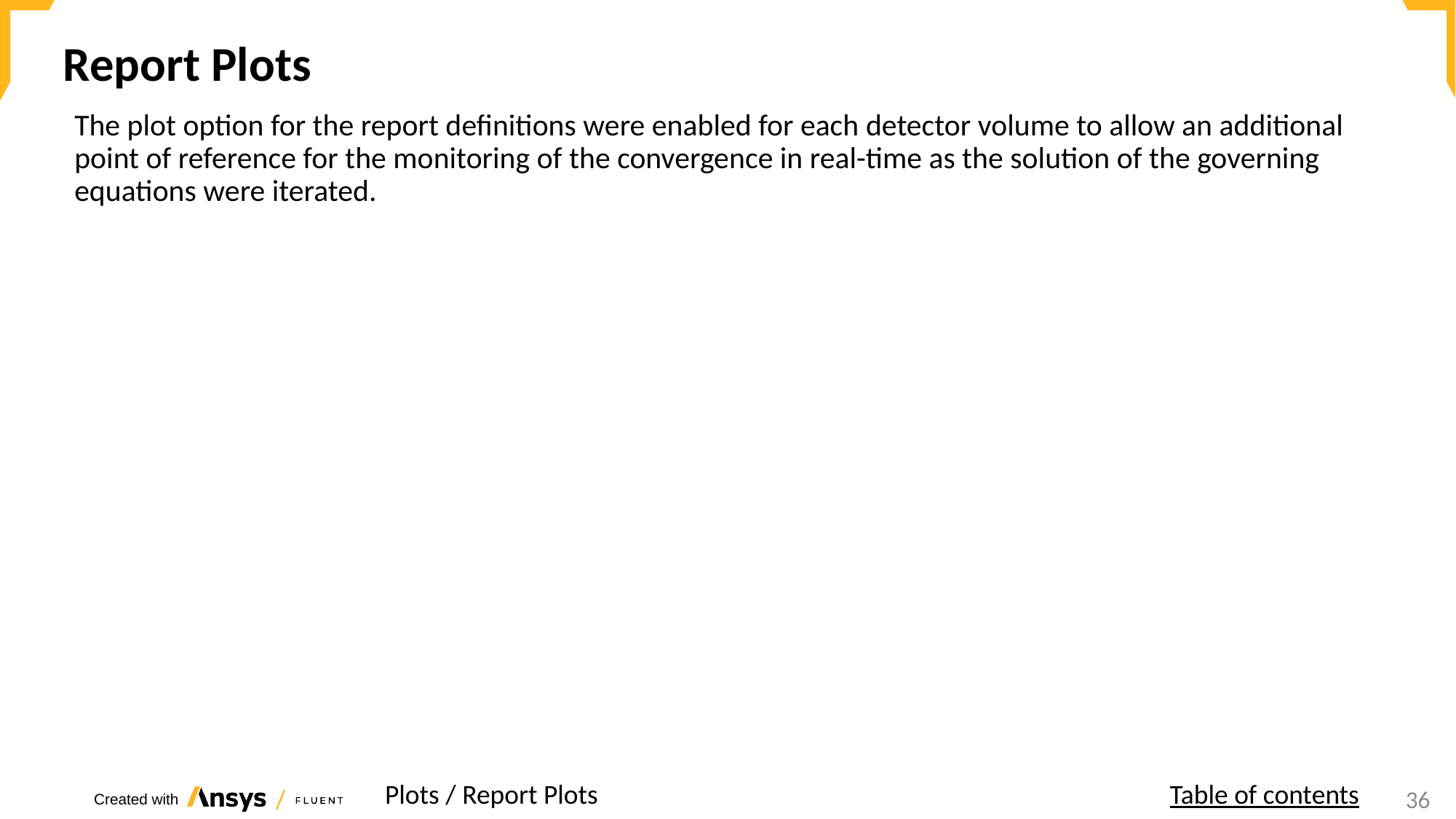

Report Plots
The plot option for the report definitions were enabled for each detector volume to allow an additional point of reference for the monitoring of the convergence in real-time as the solution of the governing equations were iterated.
Plots / Report Plots
Table of contents
36